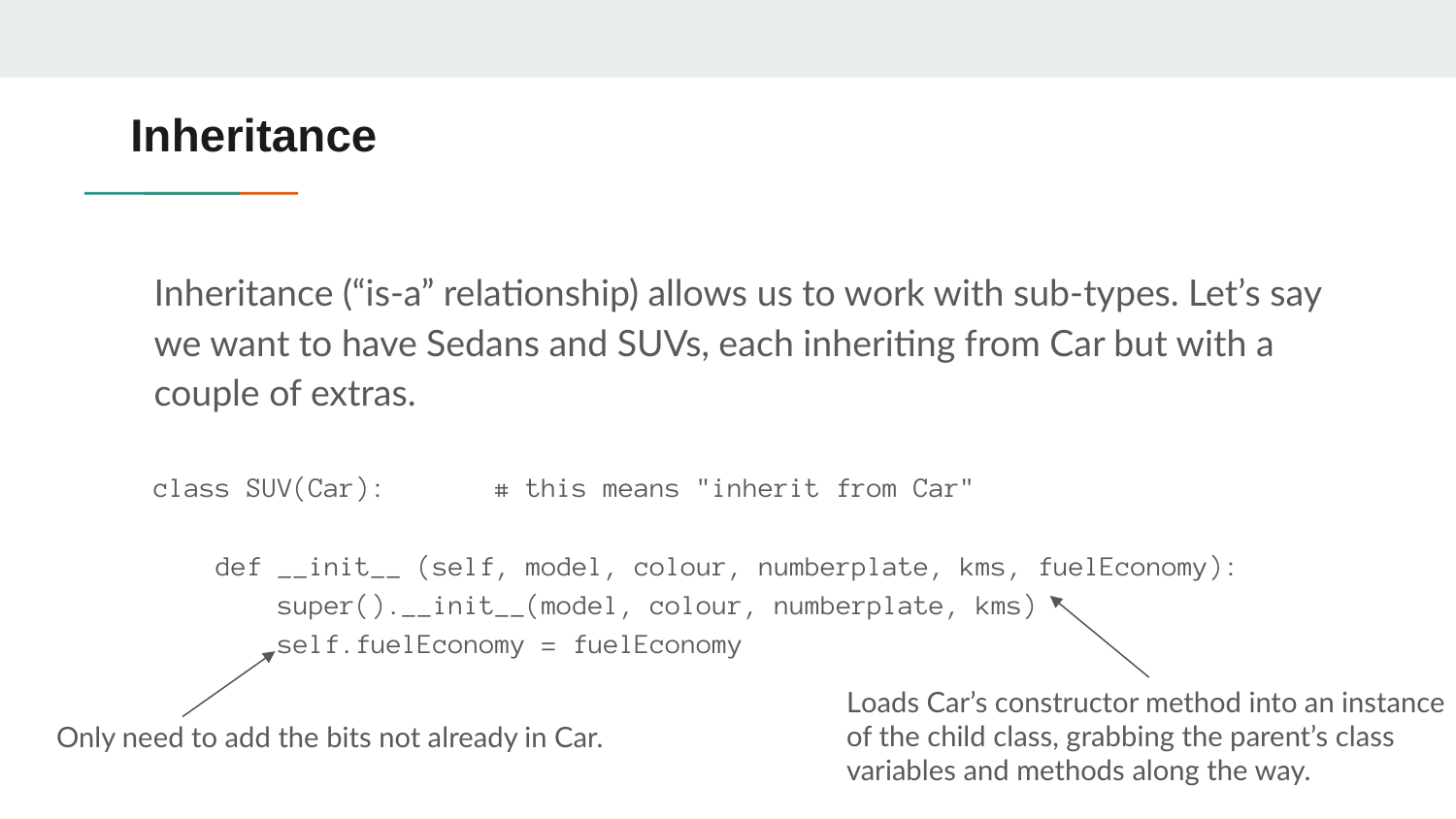

# Inheritance
Inheritance (“is-a” relationship) allows us to work with sub-types. Let’s say we want to have Sedans and SUVs, each inheriting from Car but with a couple of extras.

class SUV(Car):       # this means "inherit from Car"

    def __init__ (self, model, colour, numberplate, kms, fuelEconomy):
        super().__init__(model, colour, numberplate, kms)
        self.fuelEconomy = fuelEconomy
Loads Car’s constructor method into an instance of the child class, grabbing the parent’s class variables and methods along the way.
Only need to add the bits not already in Car.